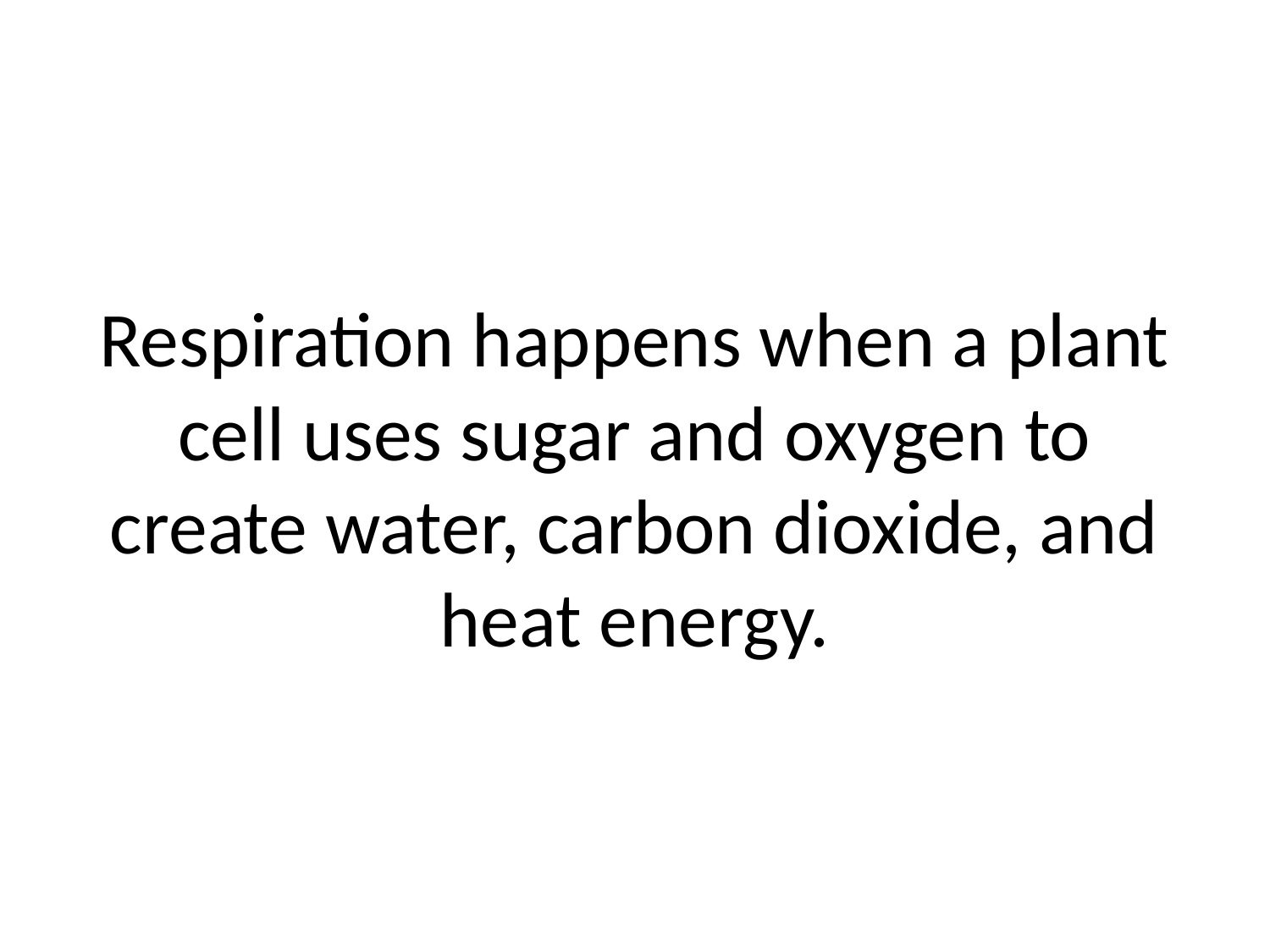

# Respiration happens when a plant cell uses sugar and oxygen to create water, carbon dioxide, and heat energy.